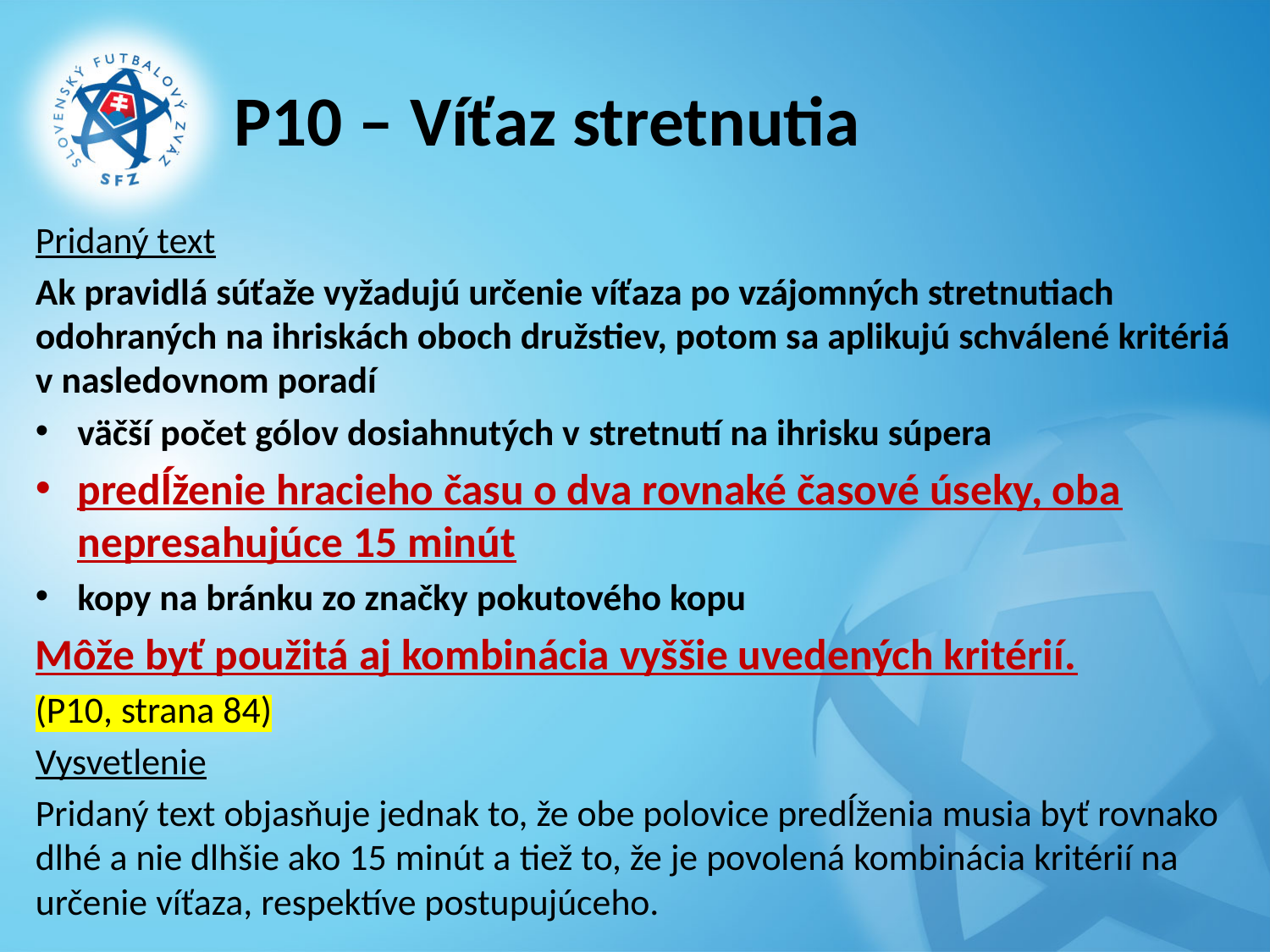

# P10 – Víťaz stretnutia
Pridaný text
Ak pravidlá súťaže vyžadujú určenie víťaza po vzájomných stretnutiach odohraných na ihriskách oboch družstiev, potom sa aplikujú schválené kritériá v nasledovnom poradí
väčší počet gólov dosiahnutých v stretnutí na ihrisku súpera
predĺženie hracieho času o dva rovnaké časové úseky, oba nepresahujúce 15 minút
kopy na bránku zo značky pokutového kopu
Môže byť použitá aj kombinácia vyššie uvedených kritérií.
(P10, strana 84)
Vysvetlenie
Pridaný text objasňuje jednak to, že obe polovice predĺženia musia byť rovnako dlhé a nie dlhšie ako 15 minút a tiež to, že je povolená kombinácia kritérií na určenie víťaza, respektíve postupujúceho.